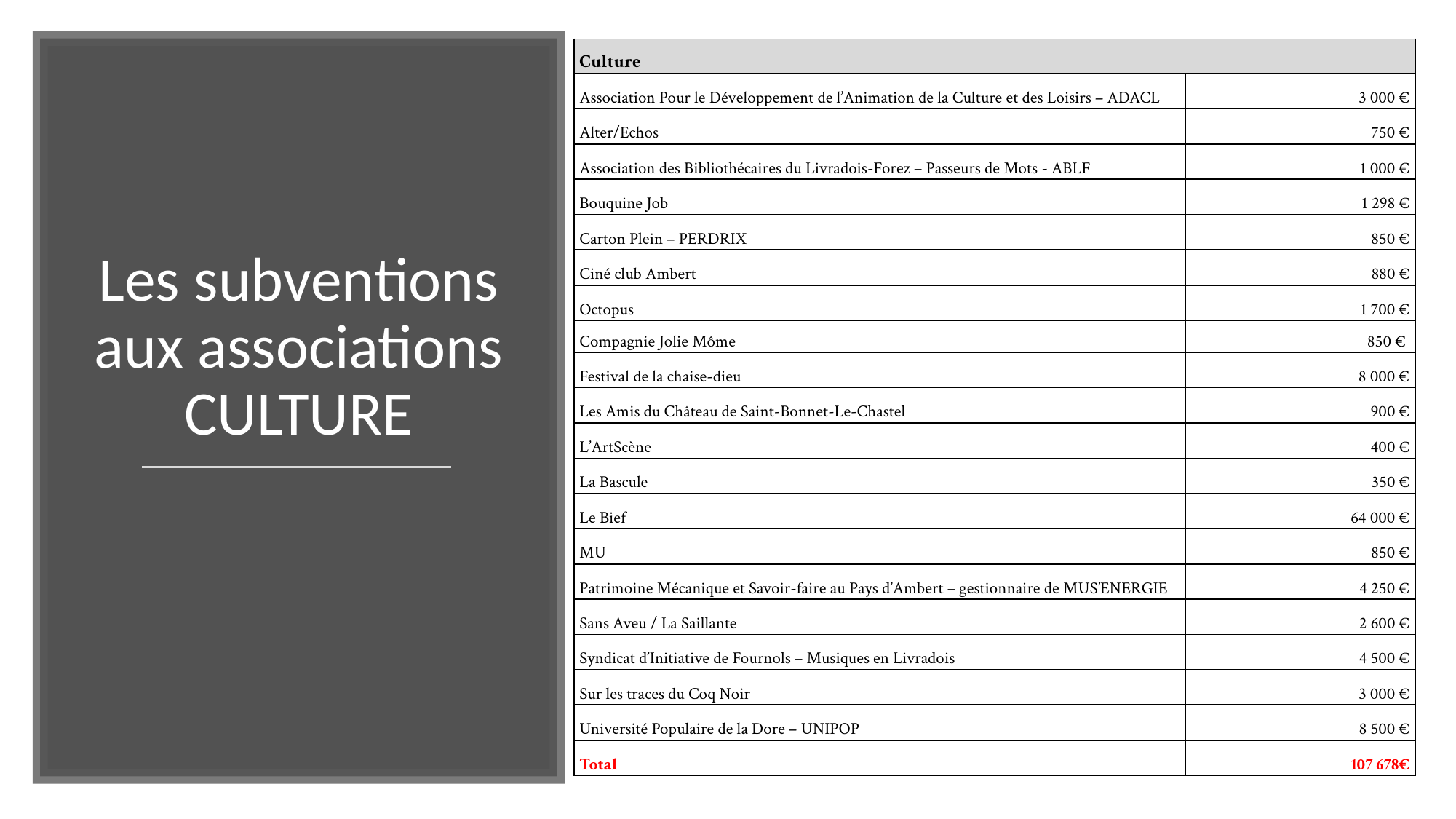

| Culture |  |
| --- | --- |
| Association Pour le Développement de l’Animation de la Culture et des Loisirs – ADACL | 3 000 € |
| Alter/Echos | 750 € |
| Association des Bibliothécaires du Livradois-Forez – Passeurs de Mots - ABLF | 1 000 € |
| Bouquine Job | 1 298 € |
| Carton Plein – PERDRIX | 850 € |
| Ciné club Ambert | 880 € |
| Octopus | 1 700 € |
| Compagnie Jolie Môme | 850 € |
| Festival de la chaise-dieu | 8 000 € |
| Les Amis du Château de Saint-Bonnet-Le-Chastel | 900 € |
| L’ArtScène | 400 € |
| La Bascule | 350 € |
| Le Bief | 64 000 € |
| MU | 850 € |
| Patrimoine Mécanique et Savoir-faire au Pays d’Ambert – gestionnaire de MUS’ENERGIE | 4 250 € |
| Sans Aveu / La Saillante | 2 600 € |
| Syndicat d’Initiative de Fournols – Musiques en Livradois | 4 500 € |
| Sur les traces du Coq Noir | 3 000 € |
| Université Populaire de la Dore – UNIPOP | 8 500 € |
| Total | 107 678€ |
# Les subventions aux associations CULTURE